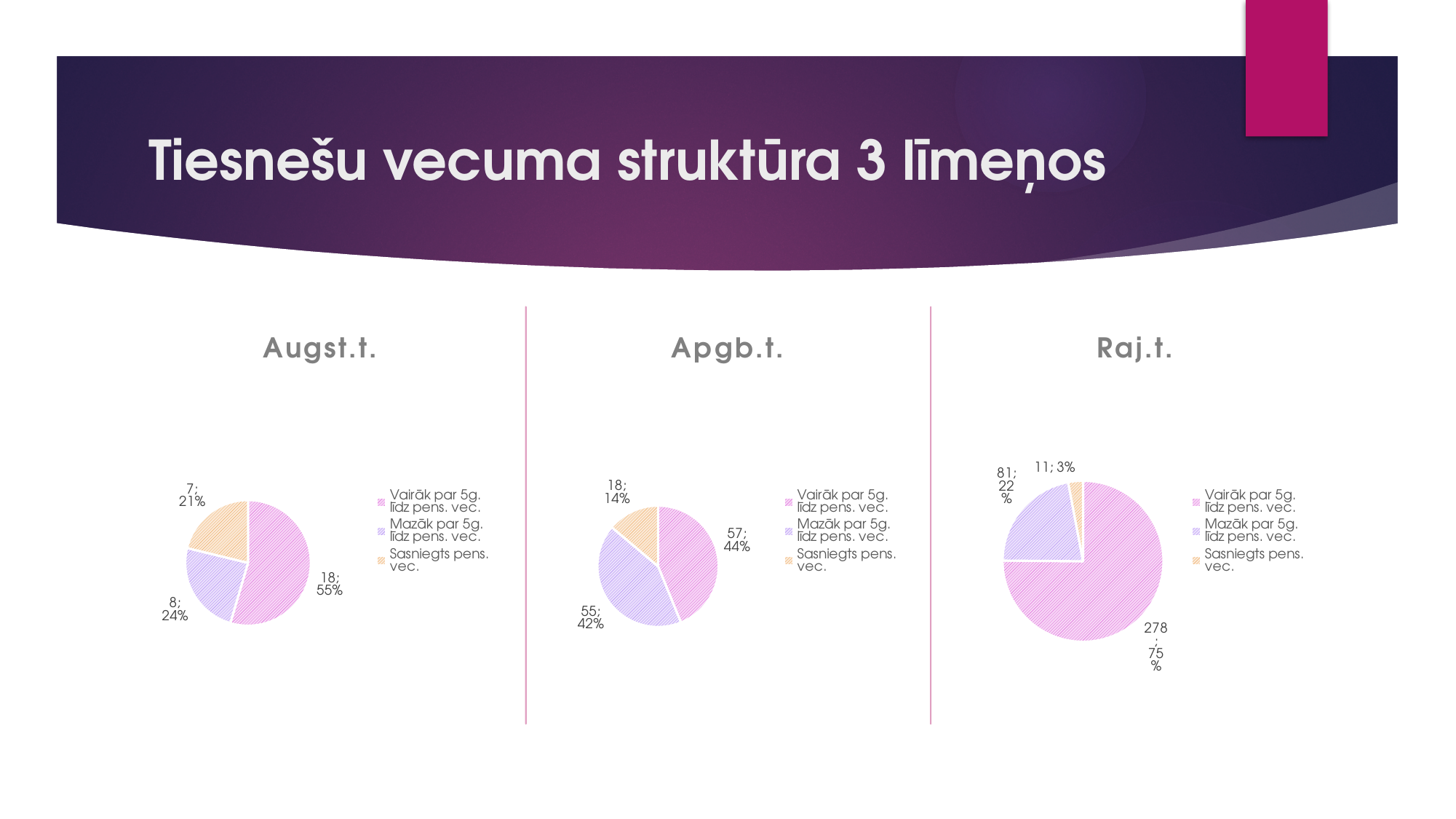

# Tiesnešu vecuma struktūra 3 līmeņos

### Chart:

| Category |  |
|---|---|
| Vairāk par 5g. līdz pens. vec. | 18.0 |
| Mazāk par 5g. līdz pens. vec. | 8.0 |
| Sasniegts pens. vec. | 7.0 |

### Chart:

| Category |  |
|---|---|
| Vairāk par 5g. līdz pens. vec. | 57.0 |
| Mazāk par 5g. līdz pens. vec. | 55.0 |
| Sasniegts pens. vec. | 18.0 |

### Chart:

| Category |  |
|---|---|
| Vairāk par 5g. līdz pens. vec. | 278.0 |
| Mazāk par 5g. līdz pens. vec. | 81.0 |
| Sasniegts pens. vec. | 11.0 |